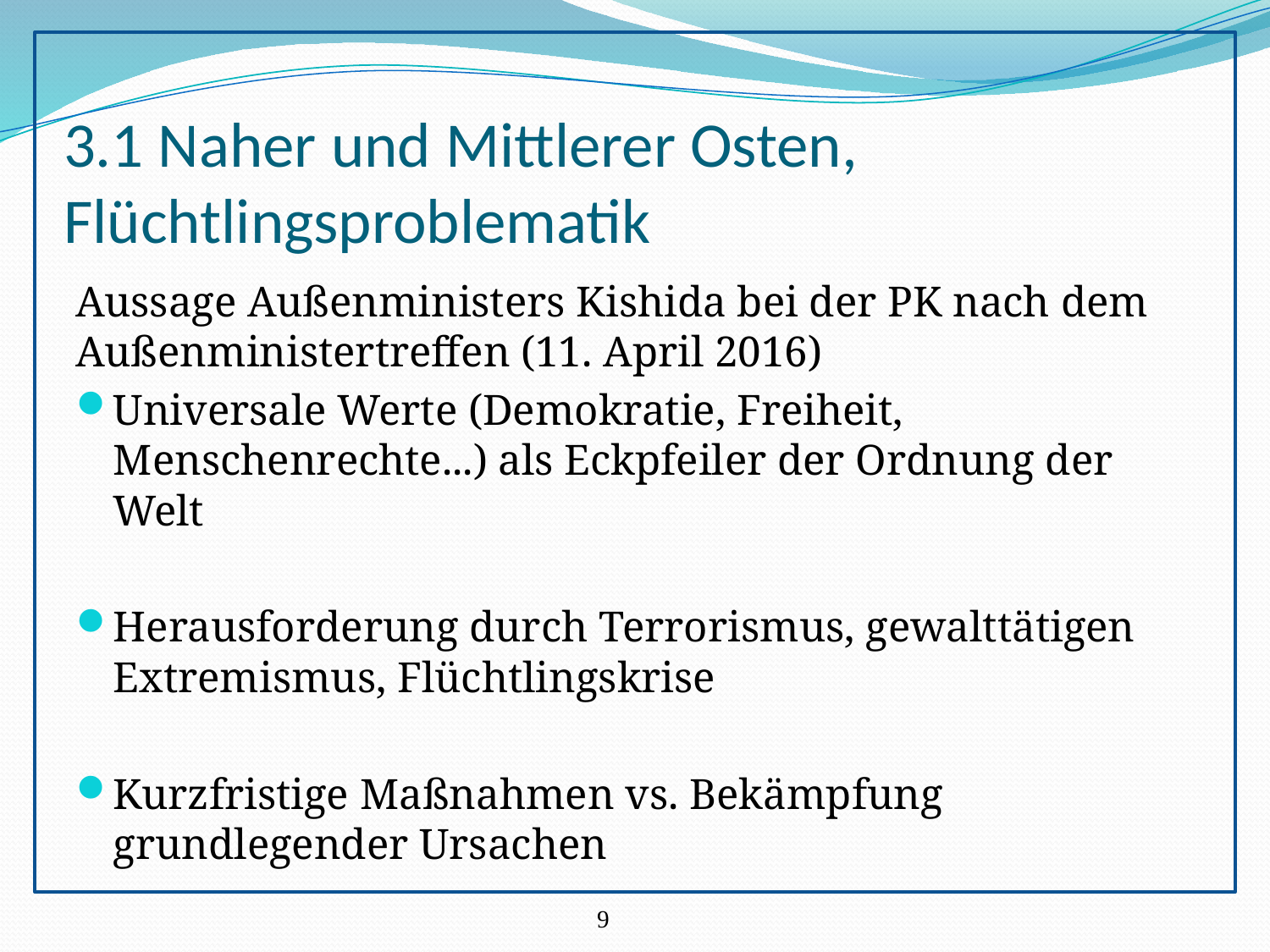

# 3.1 Naher und Mittlerer Osten, Flüchtlingsproblematik
Aussage Außenministers Kishida bei der PK nach dem Außenministertreffen (11. April 2016)
Universale Werte (Demokratie, Freiheit, Menschenrechte...) als Eckpfeiler der Ordnung der Welt

Herausforderung durch Terrorismus, gewalttätigen Extremismus, Flüchtlingskrise

Kurzfristige Maßnahmen vs. Bekämpfung grundlegender Ursachen

9